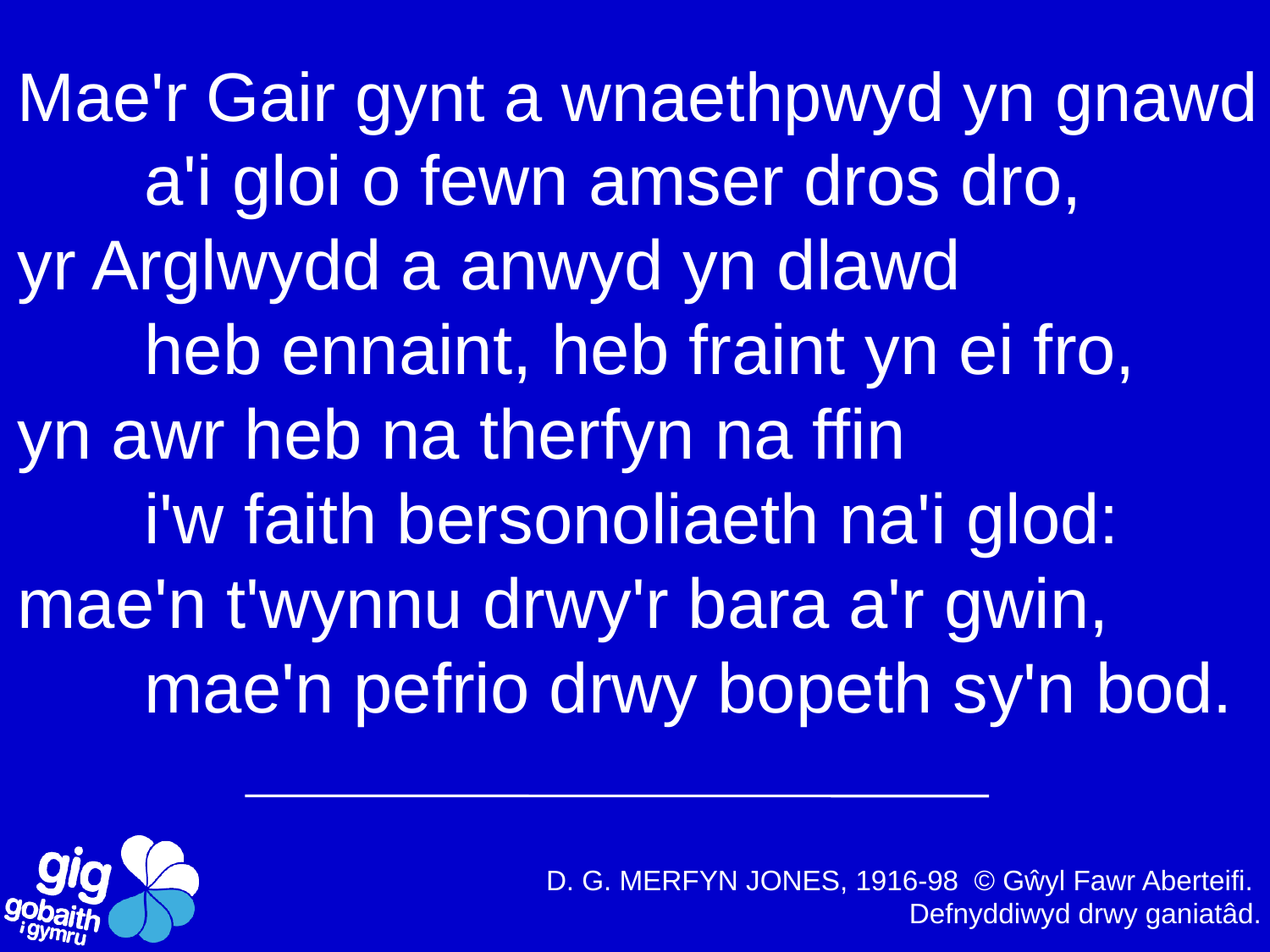

# Mae'r Gair gynt a wnaethpwyd yn gnawd a'i gloi o fewn amser dros dro, yr Arglwydd a anwyd yn dlawd heb ennaint, heb fraint yn ei fro, yn awr heb na therfyn na ffin i'w faith bersonoliaeth na'i glod: mae'n t'wynnu drwy'r bara a'r gwin, mae'n pefrio drwy bopeth sy'n bod.
D. G. MERFYN JONES, 1916-98  © Gŵyl Fawr Aberteifi.
Defnyddiwyd drwy ganiatâd.